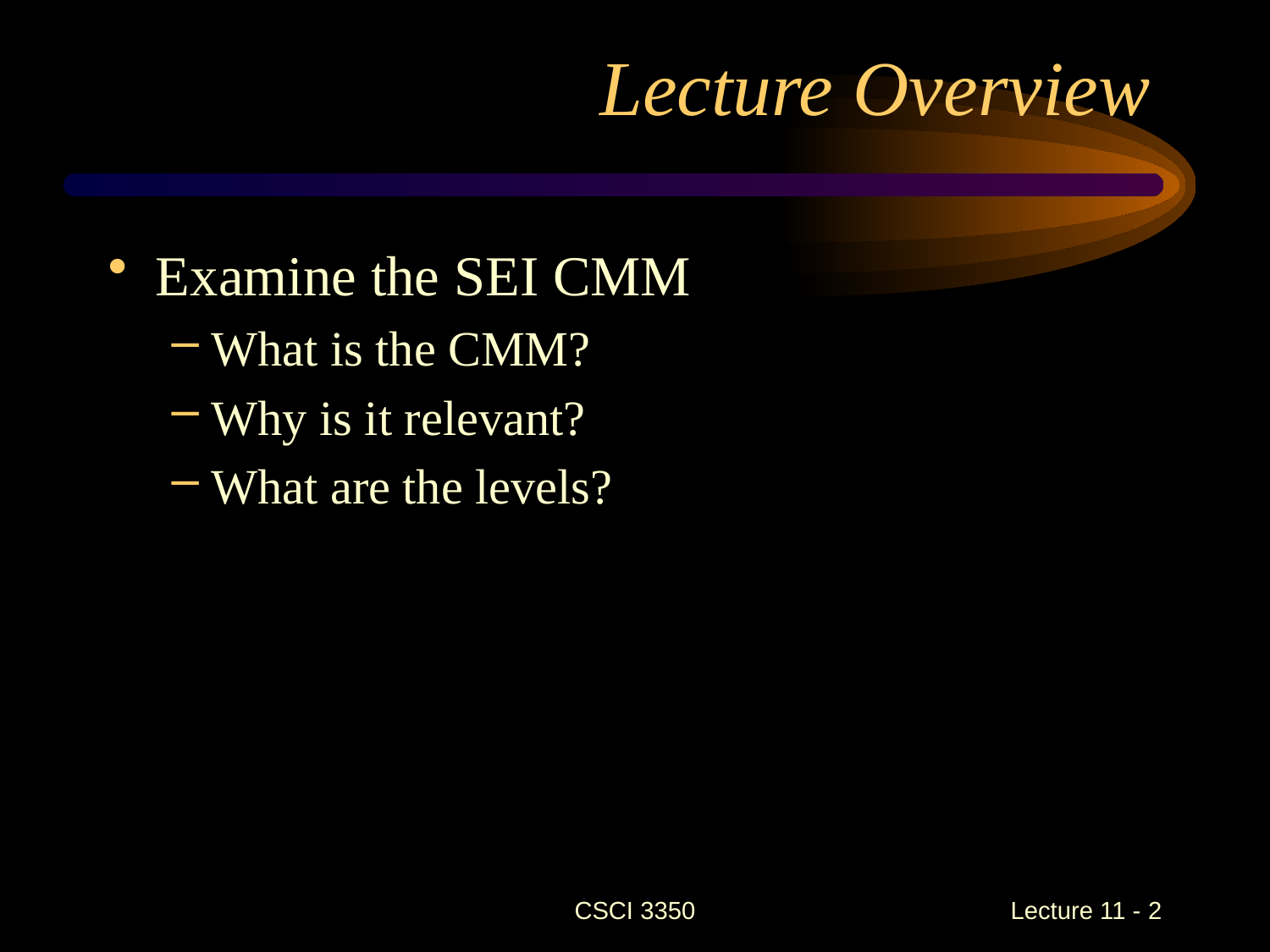

# Lecture Overview
Examine the SEI CMM
What is the CMM?
Why is it relevant?
What are the levels?

CSCI 3350
Lecture 11 - 2